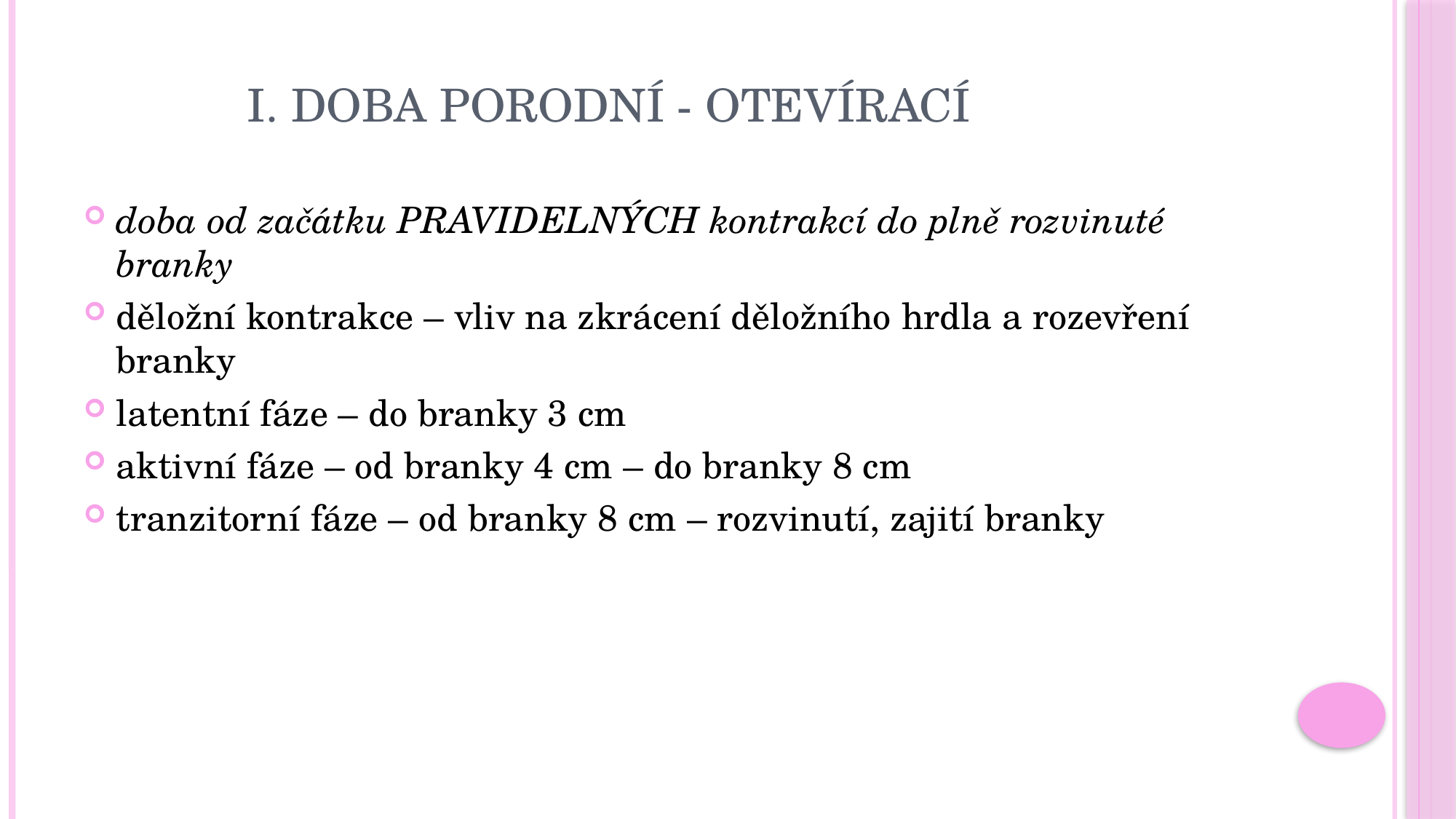

# I. doba porodní - otevírací
doba od začátku PRAVIDELNÝCH kontrakcí do plně rozvinuté branky
děložní kontrakce – vliv na zkrácení děložního hrdla a rozevření branky
latentní fáze – do branky 3 cm
aktivní fáze – od branky 4 cm – do branky 8 cm
tranzitorní fáze – od branky 8 cm – rozvinutí, zajití branky